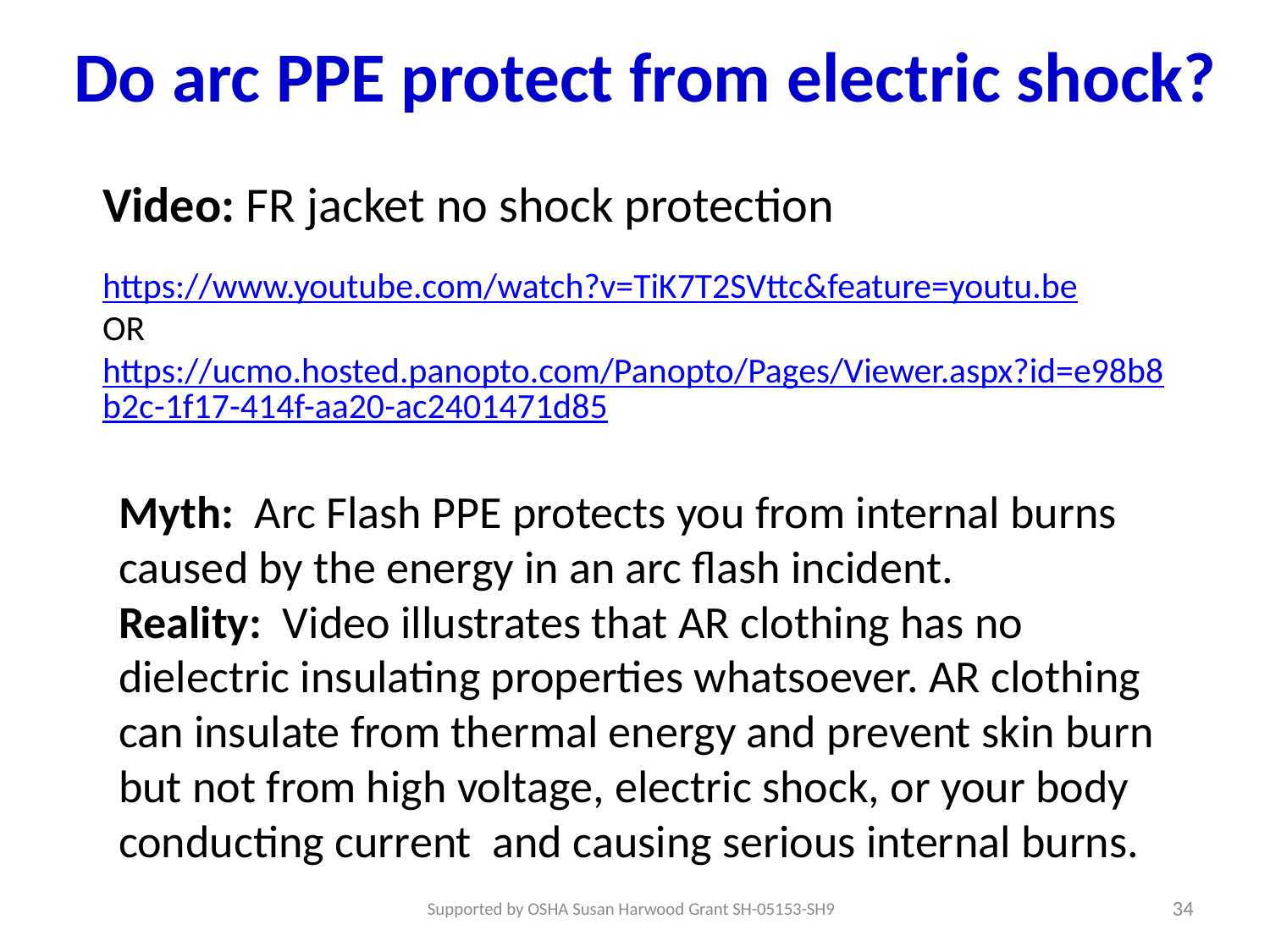

# Do arc PPE protect from electric shock?
Video: FR jacket no shock protection

https://www.youtube.com/watch?v=TiK7T2SVttc&feature=youtu.be
OR
https://ucmo.hosted.panopto.com/Panopto/Pages/Viewer.aspx?id=e98b8b2c-1f17-414f-aa20-ac2401471d85
Myth:  Arc Flash PPE protects you from internal burns caused by the energy in an arc flash incident.
Reality:  Video illustrates that AR clothing has no dielectric insulating properties whatsoever. AR clothing can insulate from thermal energy and prevent skin burn but not from high voltage, electric shock, or your body conducting current  and causing serious internal burns.
34
Supported by OSHA Susan Harwood Grant SH-05153-SH9